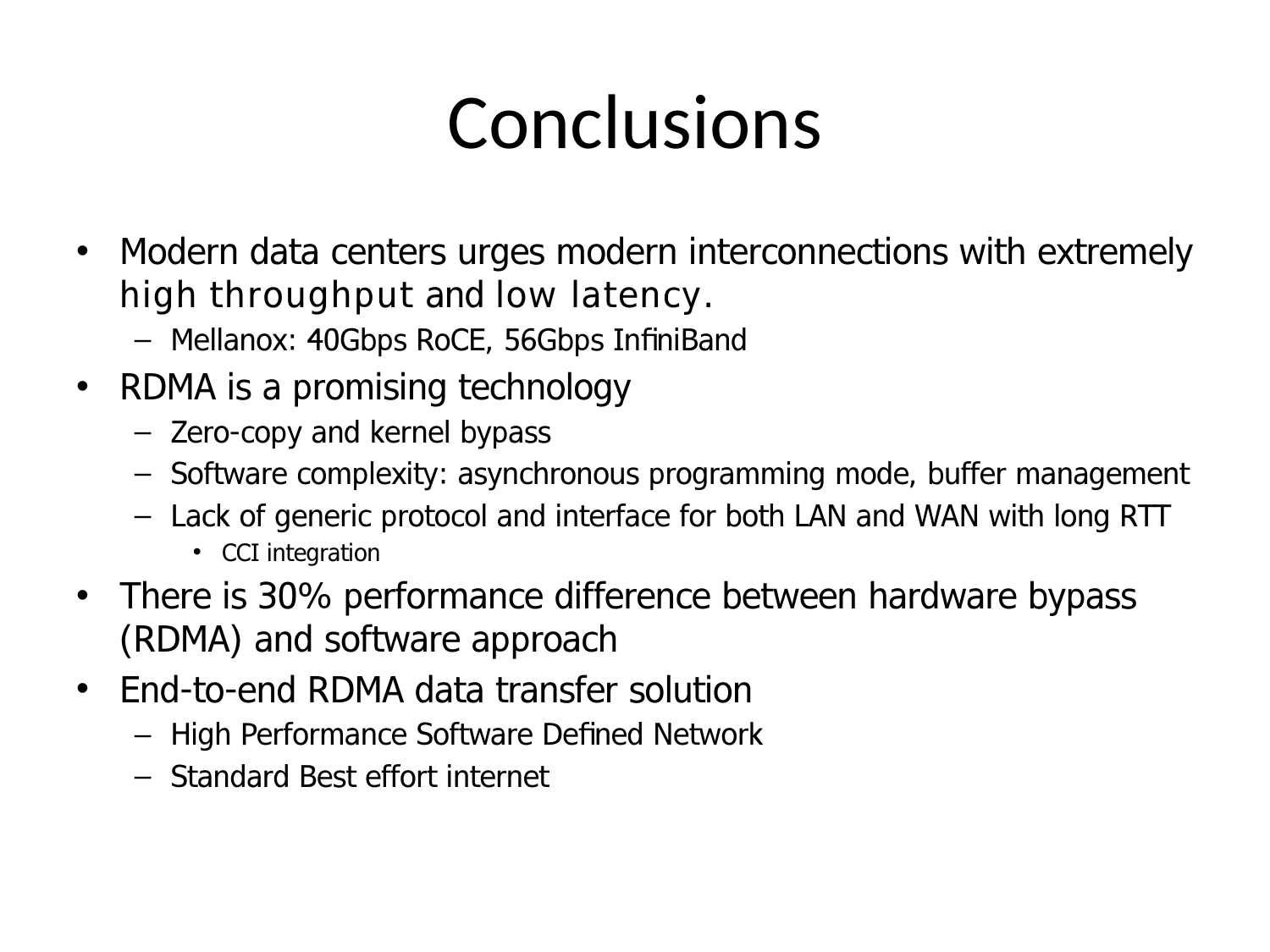

# Conclusions
Modern data centers urges modern interconnections with extremely high throughput and low latency.
Mellanox: 40Gbps RoCE, 56Gbps InfiniBand
RDMA is a promising technology
Zero-copy and kernel bypass
Software complexity: asynchronous programming mode, buffer management
Lack of generic protocol and interface for both LAN and WAN with long RTT
CCI integration
There is 30% performance difference between hardware bypass (RDMA) and software approach
End-to-end RDMA data transfer solution
High Performance Software Defined Network
Standard Best effort internet